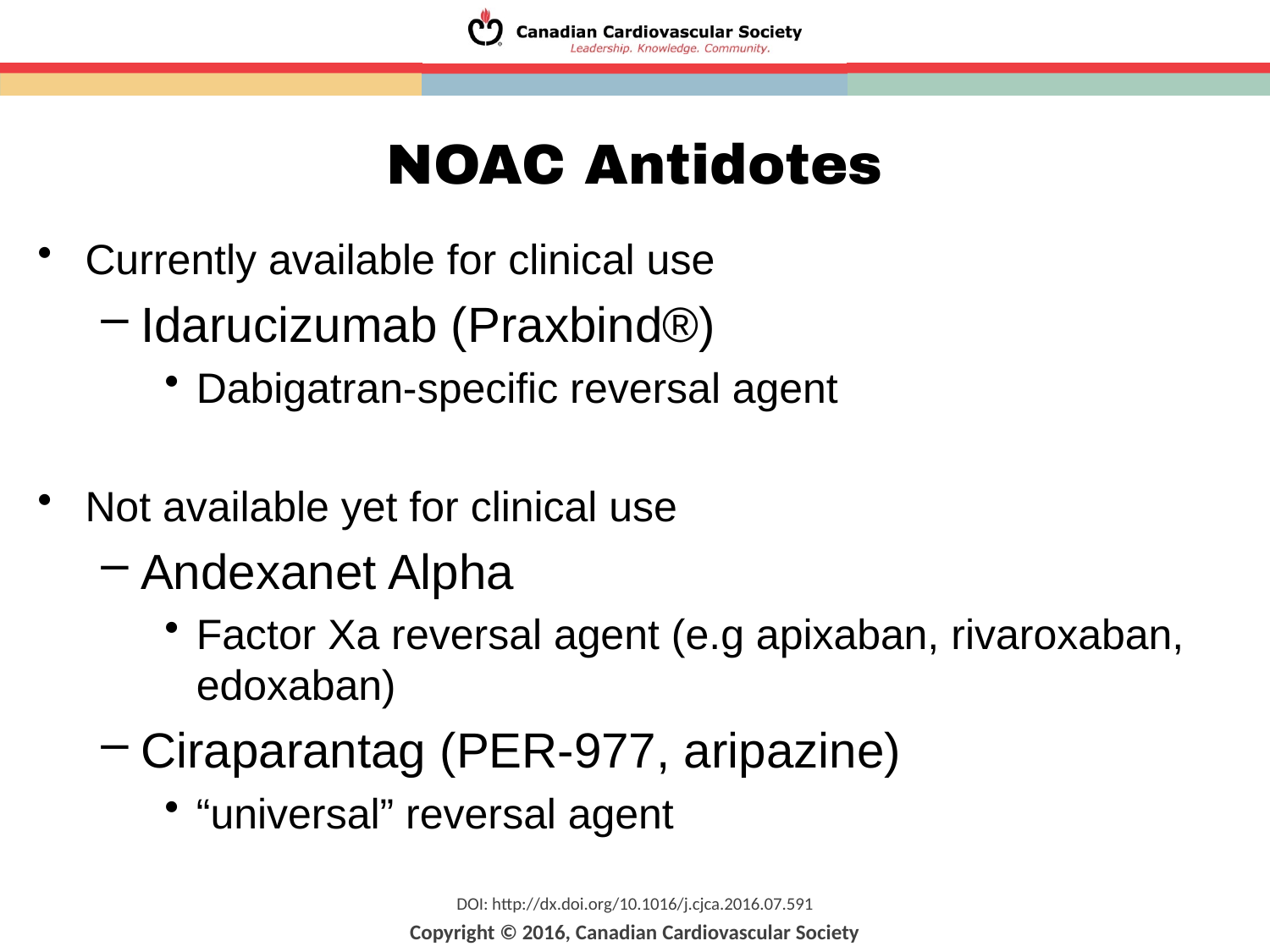

# NOAC Antidotes
Currently available for clinical use
Idarucizumab (Praxbind®)
Dabigatran-specific reversal agent

Not available yet for clinical use
Andexanet Alpha
Factor Xa reversal agent (e.g apixaban, rivaroxaban, edoxaban)
Ciraparantag (PER-977, aripazine)
“universal” reversal agent